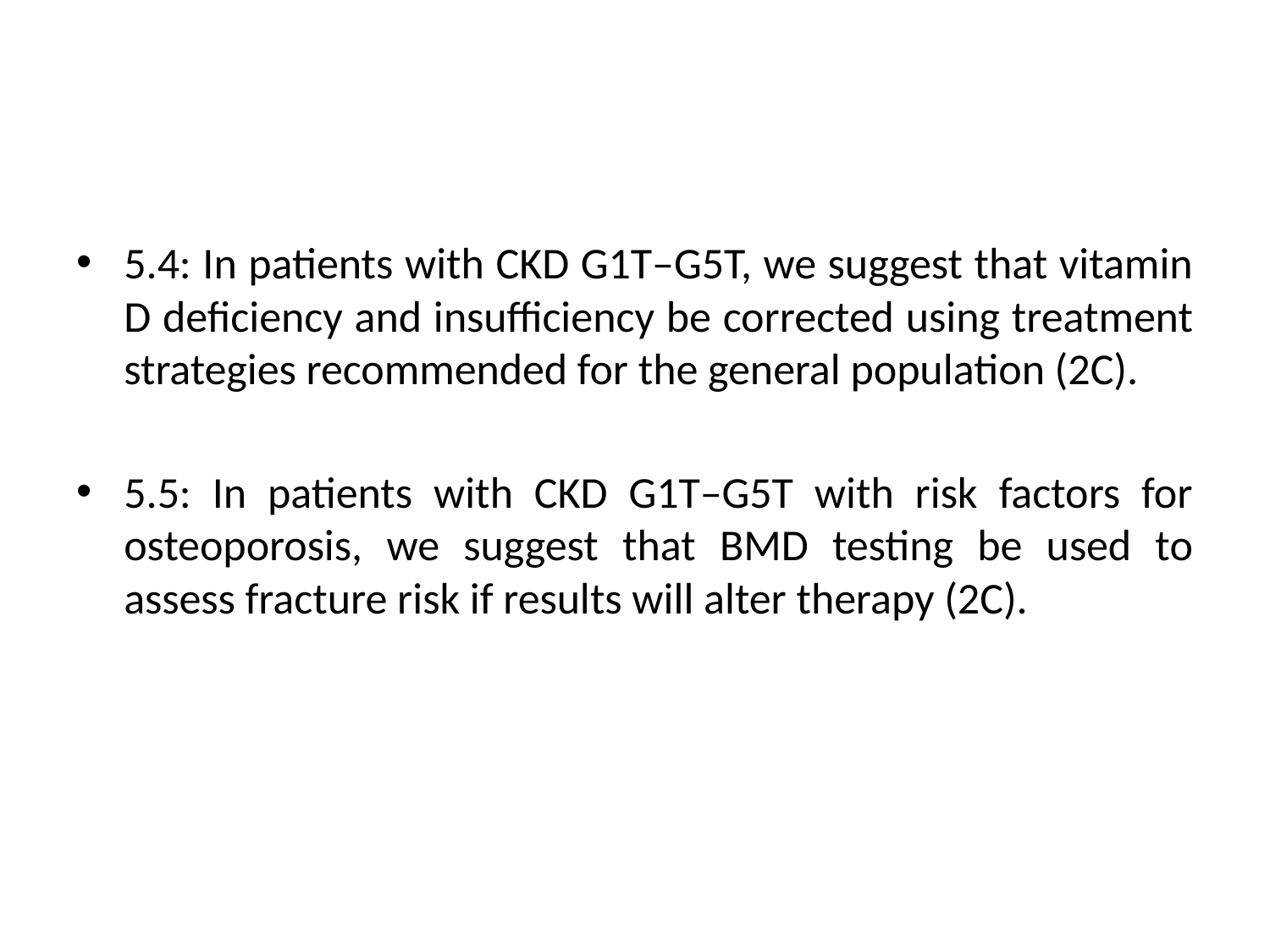

5.4: In patients with CKD G1T–G5T, we suggest that vitamin D deficiency and insufficiency be corrected using treatment strategies recommended for the general population (2C).

5.5: In patients with CKD G1T–G5T with risk factors for osteoporosis, we suggest that BMD testing be used to assess fracture risk if results will alter therapy (2C).